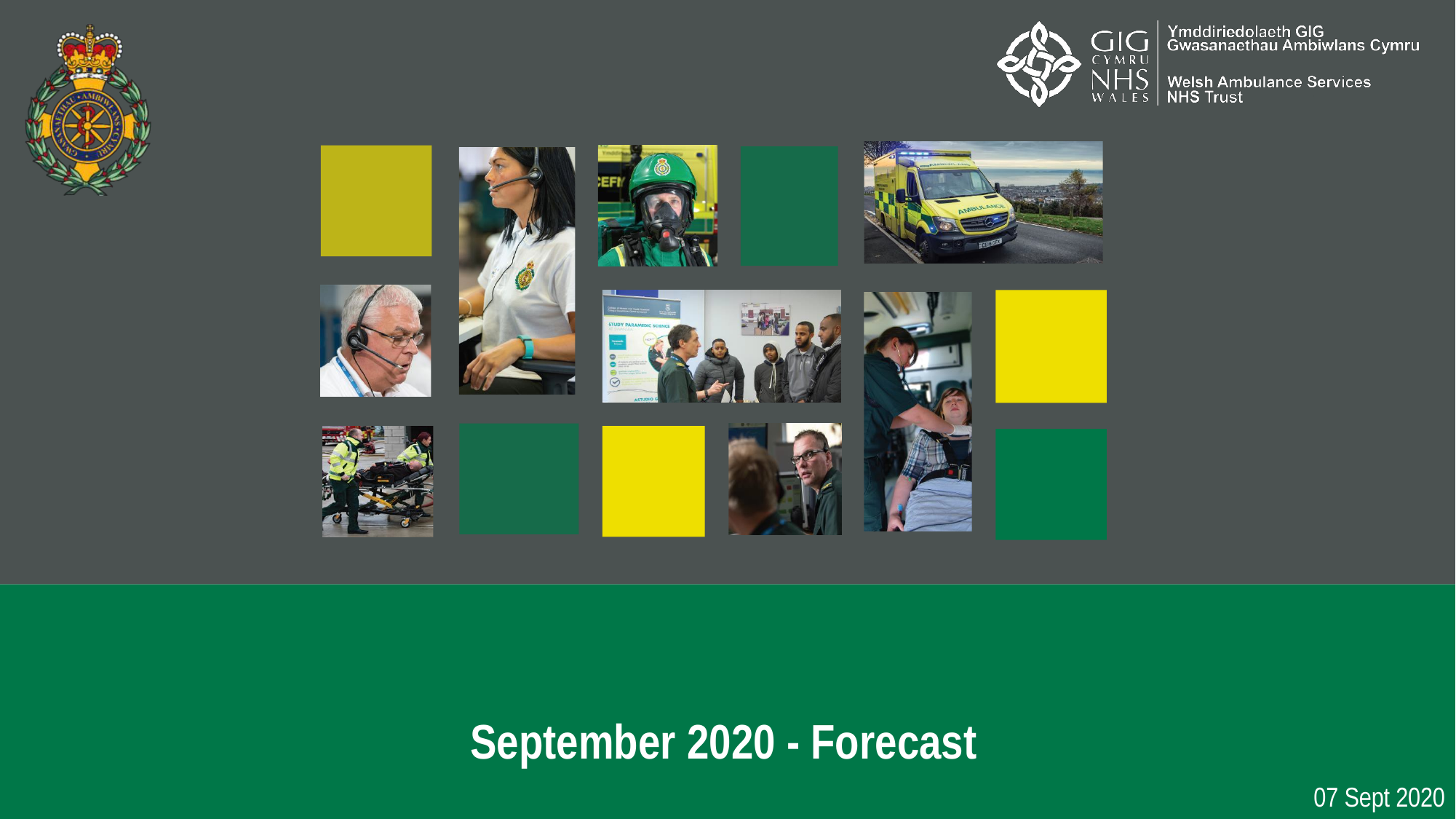

September 2020 - Forecast
07 Sept 2020